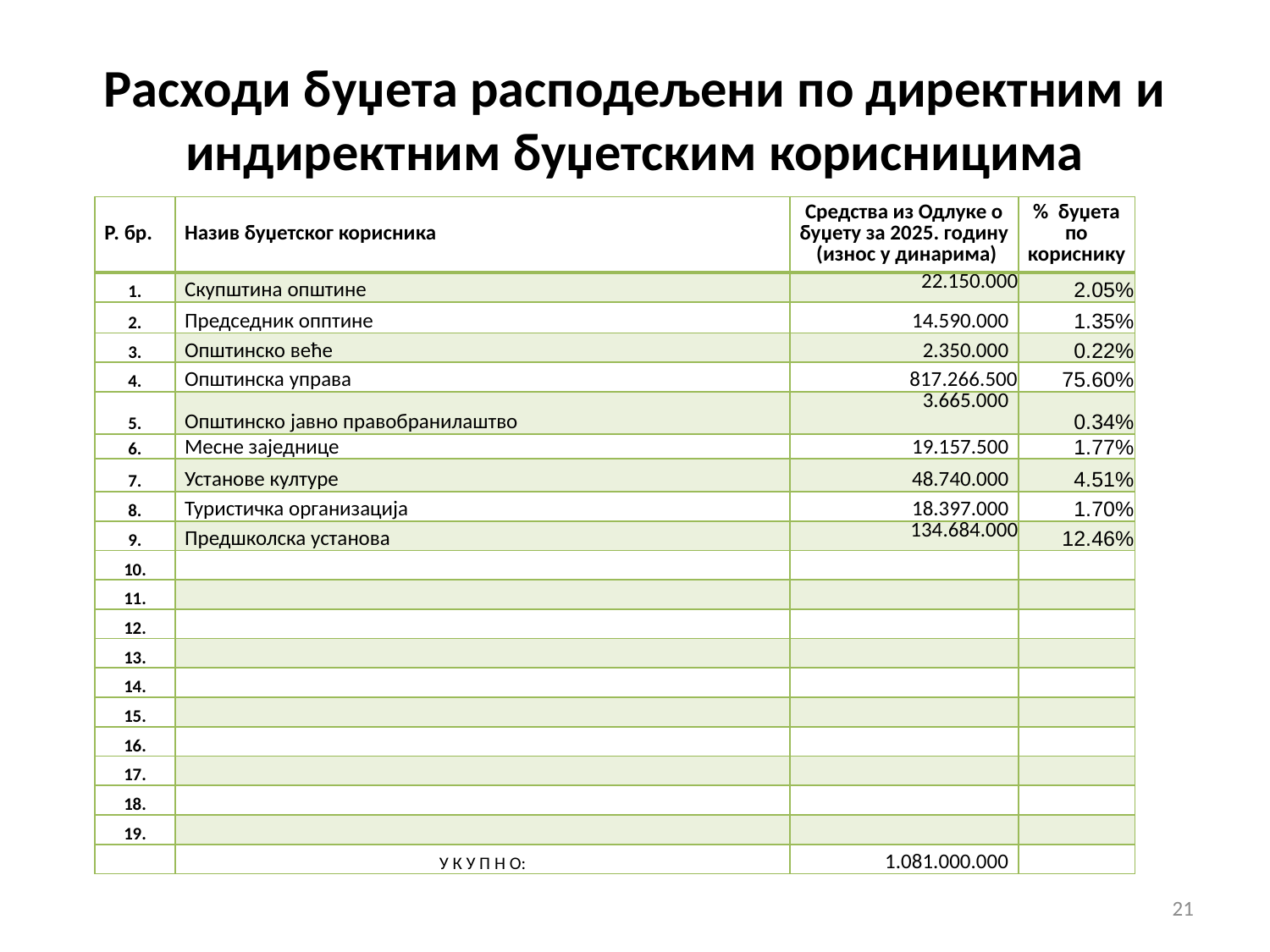

# Расходи буџета расподељени по директним и индиректним буџетским корисницима
| Р. бр. | Назив буџетског корисника | Средства из Одлуке о буџету за 2025. годину (износ у динарима) | % буџета по кориснику |
| --- | --- | --- | --- |
| 1. | Скупштина општине | 22.150.000 | 2.05% |
| 2. | Председник опптине | 14.590.000 | 1.35% |
| 3. | Општинско веће | 2.350.000 | 0.22% |
| 4. | Општинска управа | 817.266.500 | 75.60% |
| 5. | Општинско јавно правобранилаштво | 3.665.000 | 0.34% |
| 6. | Месне заједнице | 19.157.500 | 1.77% |
| 7. | Установе културе | 48.740.000 | 4.51% |
| 8. | Туристичка организација | 18.397.000 | 1.70% |
| 9. | Предшколска установа | 134.684.000 | 12.46% |
| 10. |  |  |  |
| 11. |  |  |  |
| 12. |  |  |  |
| 13. |  |  |  |
| 14. |  |  |  |
| 15. |  |  |  |
| 16. |  |  |  |
| 17. |  |  |  |
| 18. |  |  |  |
| 19. |  |  |  |
|  | У К У П Н О: | 1.081.000.000 |  |
21